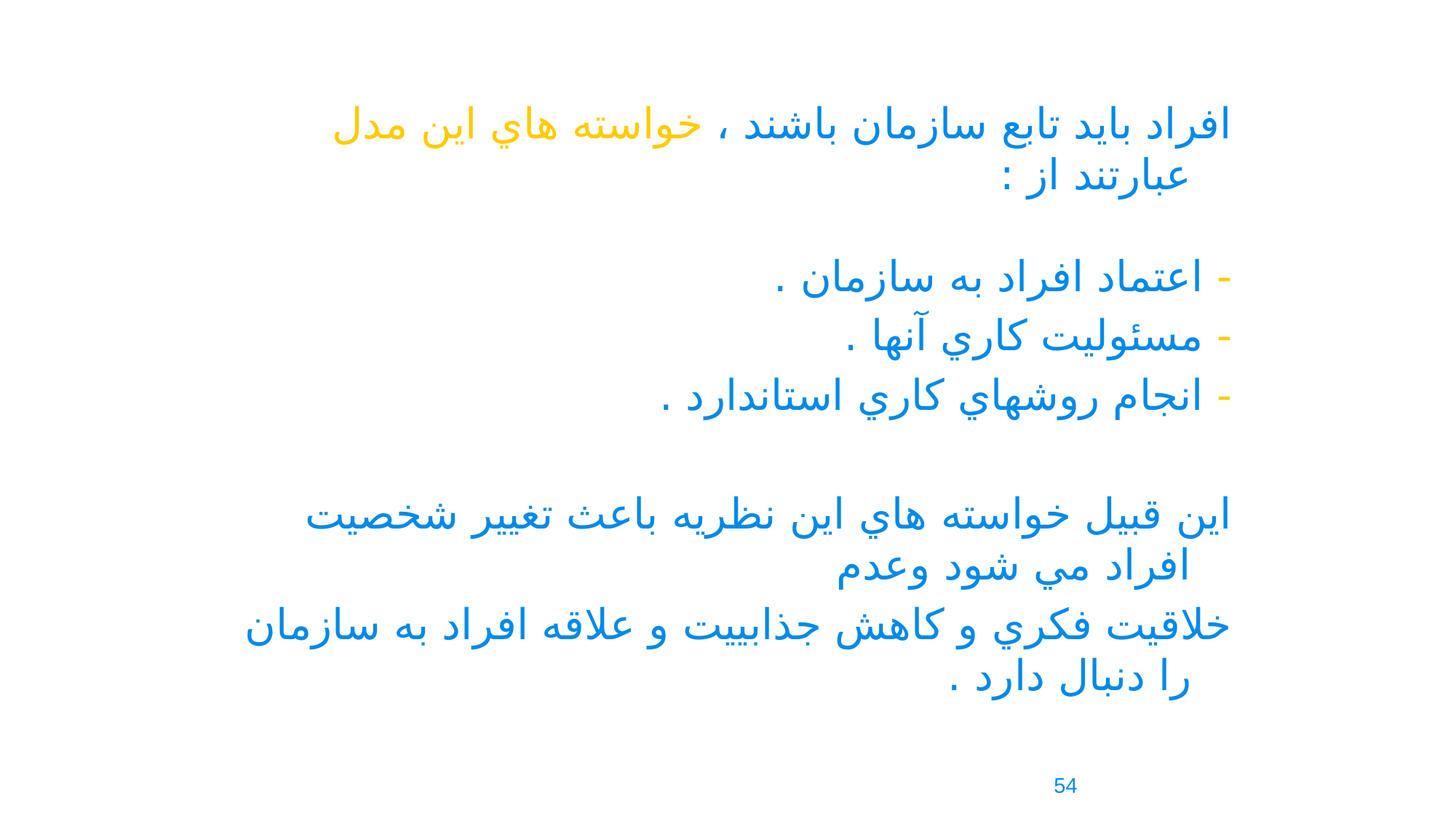

افراد بايد تابع سازمان باشند ، خواسته هاي اين مدل عبارتند از :

- اعتماد افراد به سازمان .
- مسئوليت کاري آنها .
- انجام روشهاي کاري استاندارد .

اين قبيل خواسته هاي اين نظريه باعث تغيير شخصيت افراد مي شود وعدم
خلاقيت فکري و کاهش جذابييت و علاقه افراد به سازمان را دنبال دارد .
54